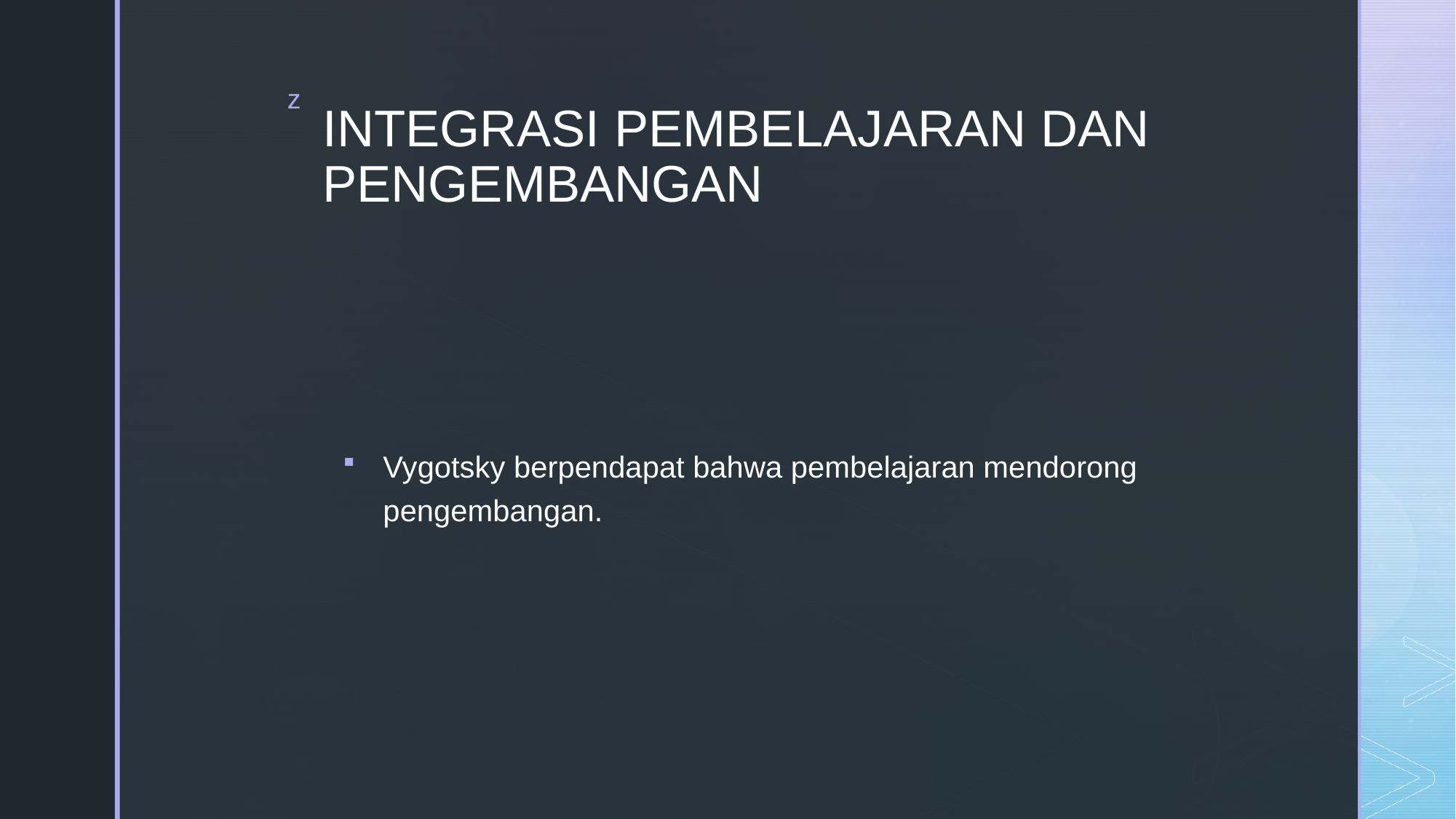

# INTEGRASI PEMBELAJARAN DAN PENGEMBANGAN
Vygotsky berpendapat bahwa pembelajaran mendorong pengembangan.